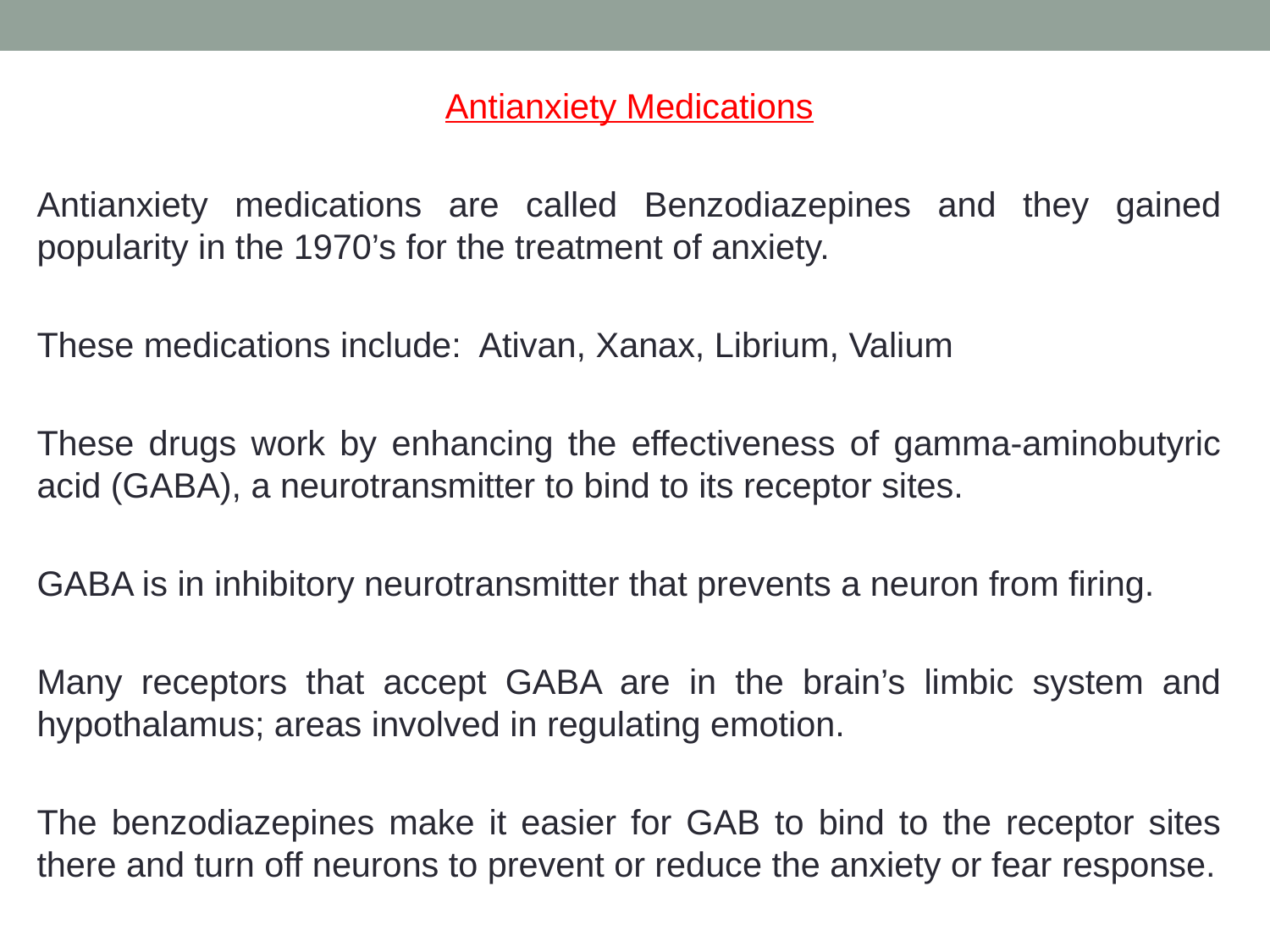

Antianxiety Medications

Antianxiety medications are called Benzodiazepines and they gained popularity in the 1970’s for the treatment of anxiety.

These medications include:  Ativan, Xanax, Librium, Valium

These drugs work by enhancing the effectiveness of gamma-aminobutyric acid (GABA), a neurotransmitter to bind to its receptor sites.

GABA is in inhibitory neurotransmitter that prevents a neuron from firing.

Many receptors that accept GABA are in the brain’s limbic system and hypothalamus; areas involved in regulating emotion.

The benzodiazepines make it easier for GAB to bind to the receptor sites there and turn off neurons to prevent or reduce the anxiety or fear response.